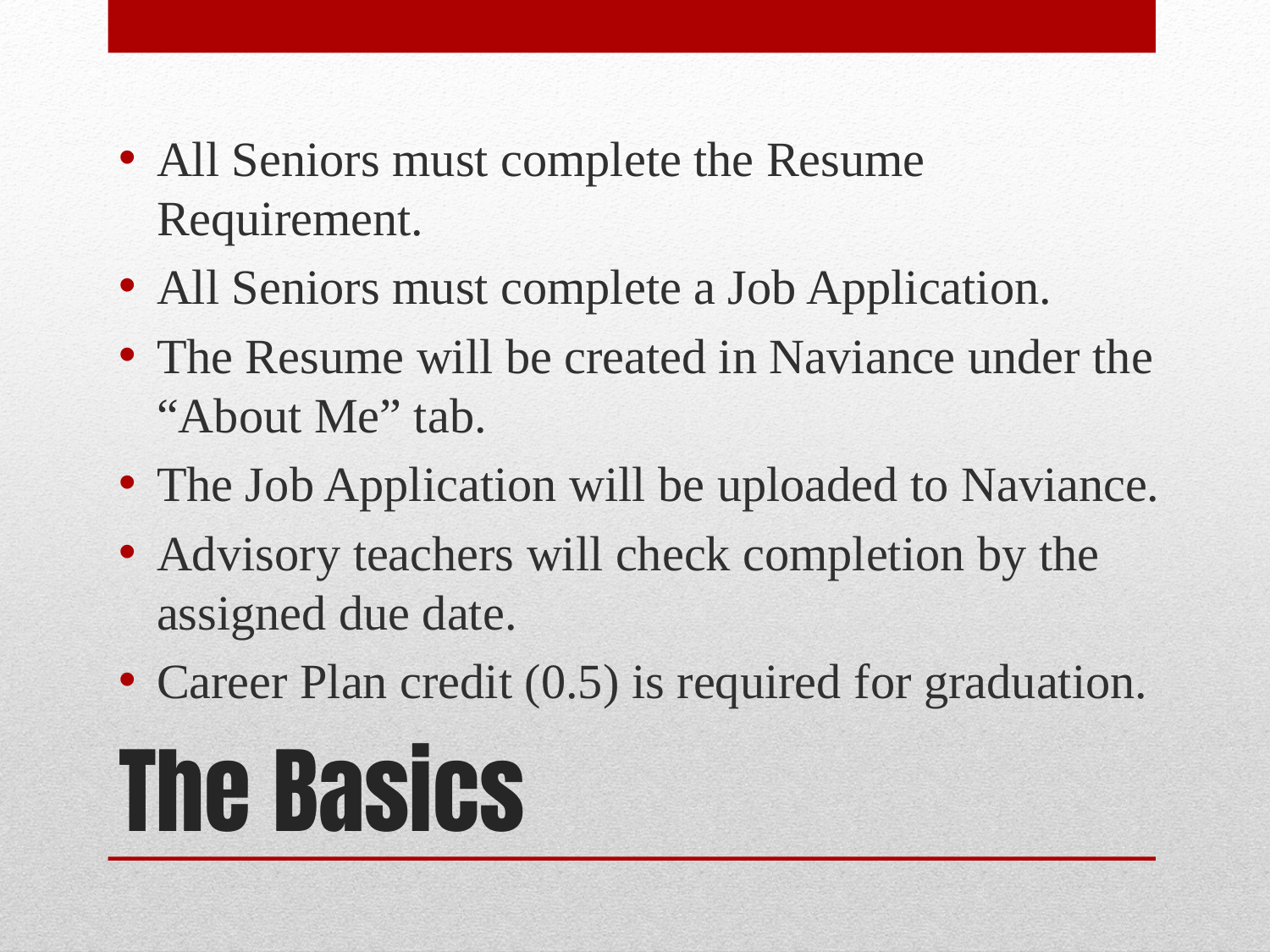

All Seniors must complete the Resume Requirement.
All Seniors must complete a Job Application.
The Resume will be created in Naviance under the “About Me” tab.
The Job Application will be uploaded to Naviance.
Advisory teachers will check completion by the assigned due date.
Career Plan credit (0.5) is required for graduation.
# The Basics